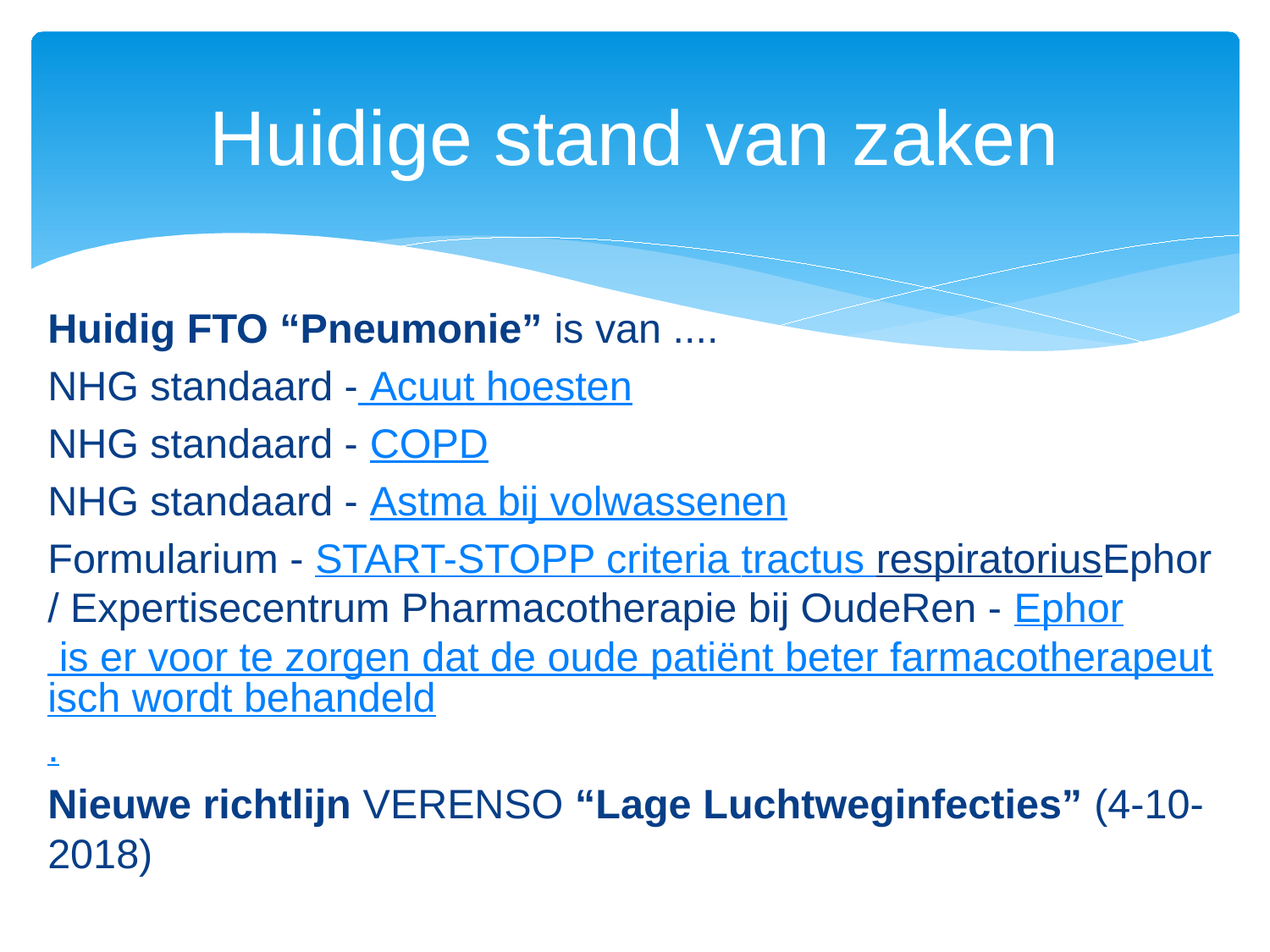

# Huidige stand van zaken
Huidig FTO “Pneumonie” is van ....
NHG standaard - Acuut hoesten
NHG standaard - COPD
NHG standaard - Astma bij volwassenen
Formularium - START-STOPP criteria tractus respiratoriusEphor / Expertisecentrum Pharmacotherapie bij OudeRen - Ephor is er voor te zorgen dat de oude patiënt beter farmacotherapeutisch wordt behandeld.
Nieuwe richtlijn VERENSO “Lage Luchtweginfecties” (4-10-2018)